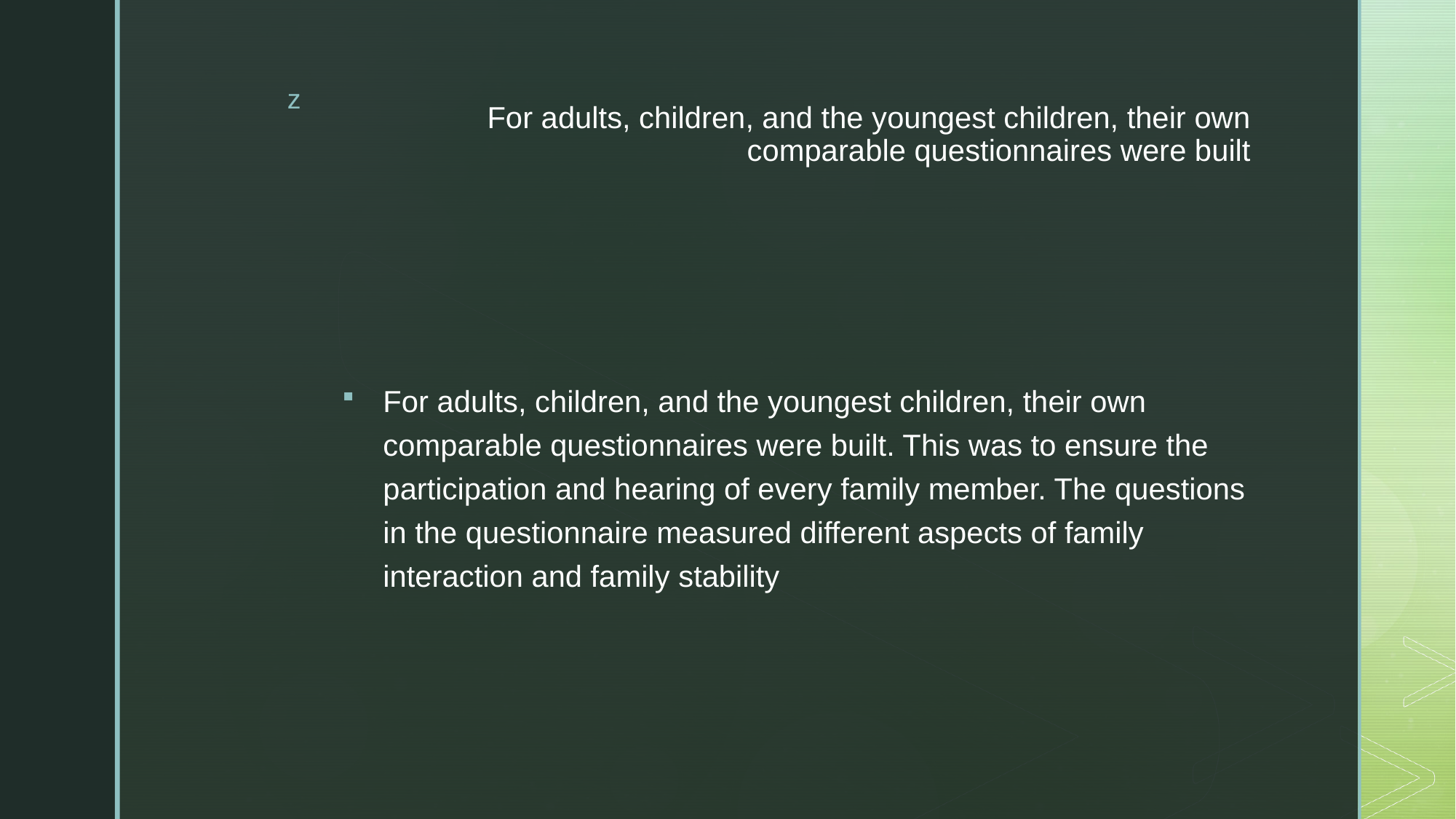

# For adults, children, and the youngest children, their own comparable questionnaires were built
For adults, children, and the youngest children, their own comparable questionnaires were built. This was to ensure the participation and hearing of every family member. The questions in the questionnaire measured different aspects of family interaction and family stability